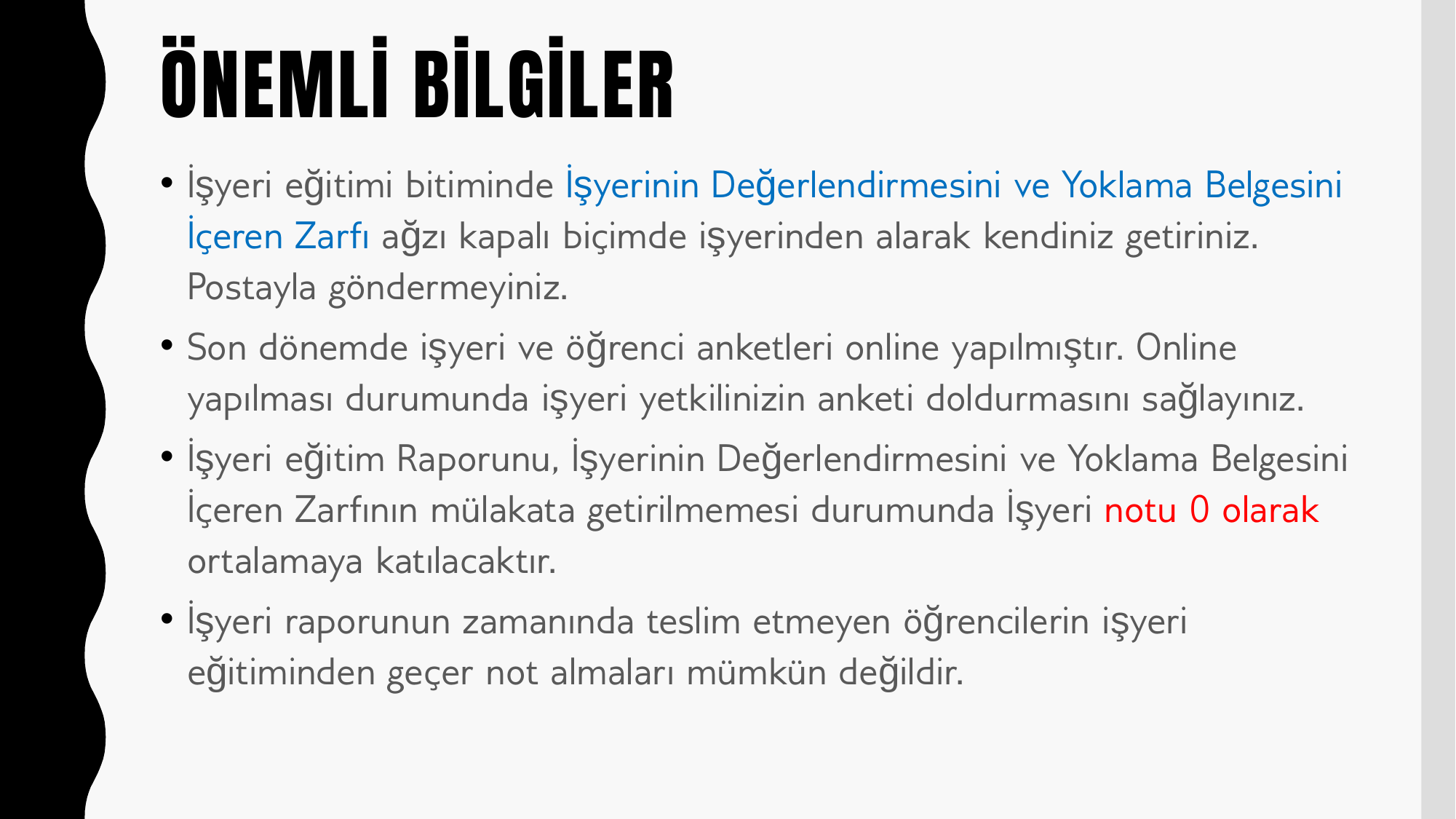

# Önemli bilgiler
İşyeri eğitimi bitiminde İşyerinin Değerlendirmesini ve Yoklama Belgesini İçeren Zarfı ağzı kapalı biçimde işyerinden alarak kendiniz getiriniz. Postayla göndermeyiniz.
Son dönemde işyeri ve öğrenci anketleri online yapılmıştır. Online yapılması durumunda işyeri yetkilinizin anketi doldurmasını sağlayınız.
İşyeri eğitim Raporunu, İşyerinin Değerlendirmesini ve Yoklama Belgesini İçeren Zarfının mülakata getirilmemesi durumunda İşyeri notu 0 olarak ortalamaya katılacaktır.
İşyeri raporunun zamanında teslim etmeyen öğrencilerin işyeri eğitiminden geçer not almaları mümkün değildir.